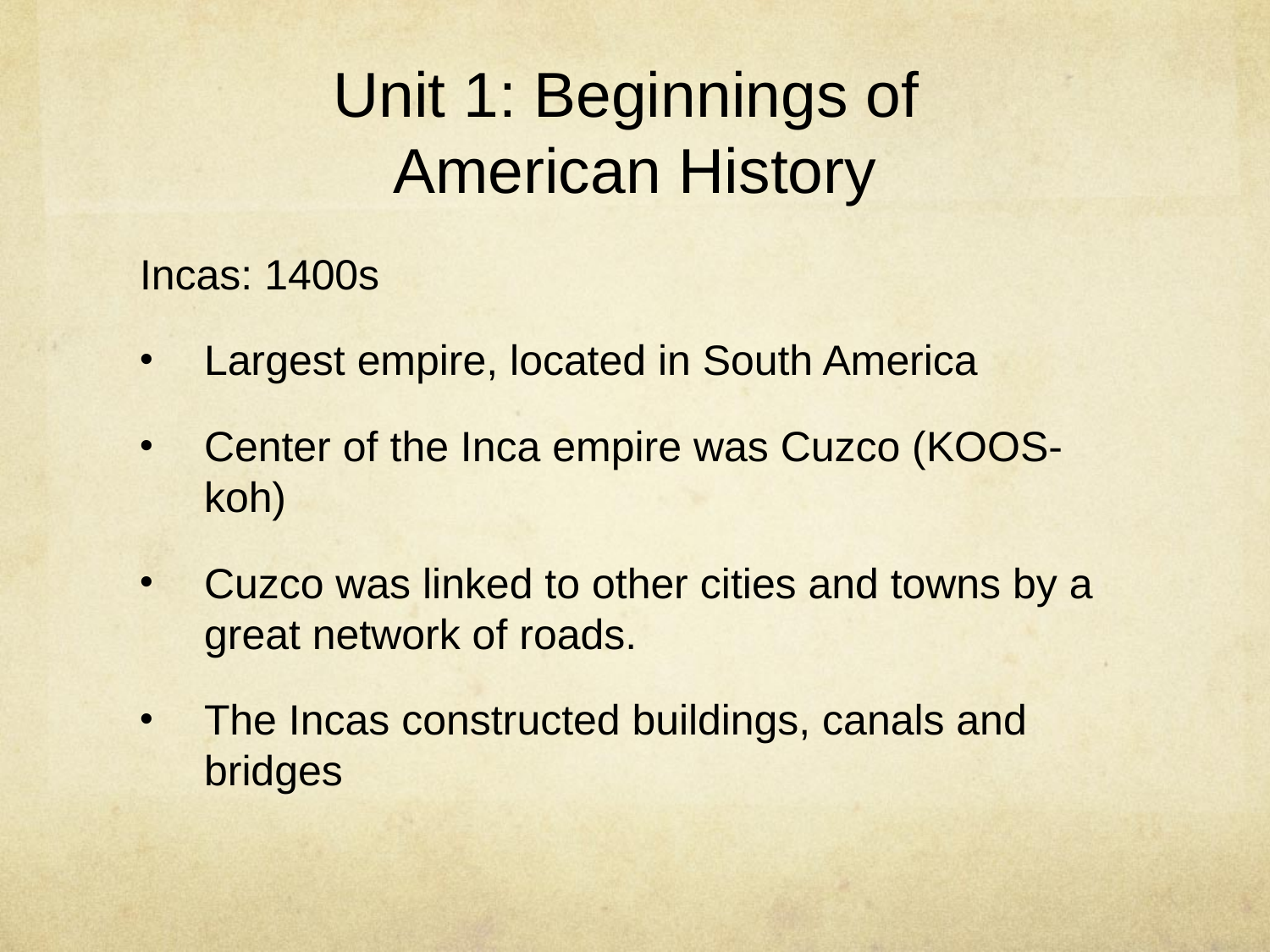

# Unit 1: Beginnings of American History
Incas: 1400s
Largest empire, located in South America
Center of the Inca empire was Cuzco (KOOS-koh)
Cuzco was linked to other cities and towns by a great network of roads.
The Incas constructed buildings, canals and bridges